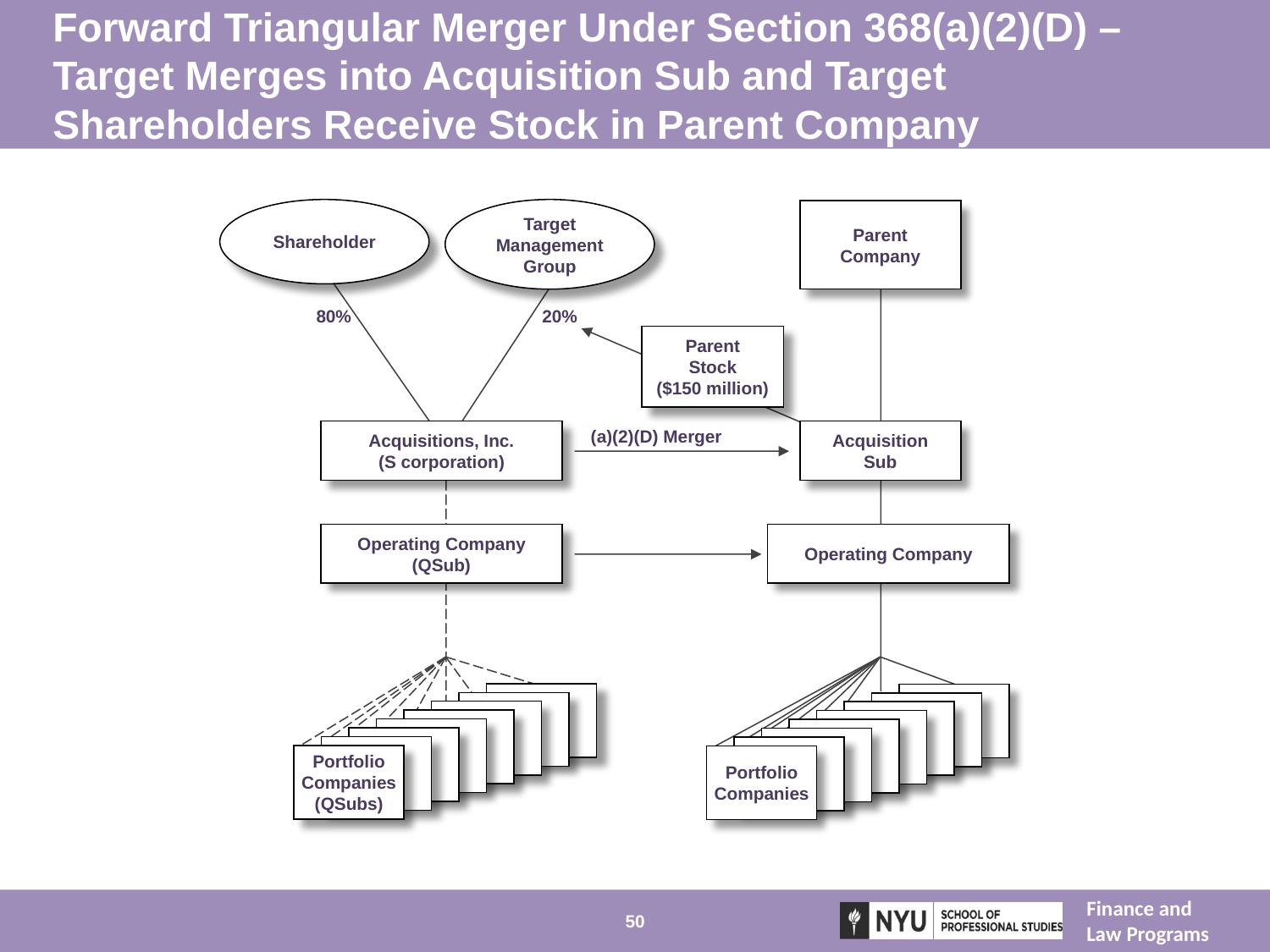

# Forward Triangular Merger Under Section 368(a)(2)(D) –Target Merges into Acquisition Sub and Target Shareholders Receive Stock in Parent Company
Shareholder
Target Management Group
Parent
Company

20%
80%
Parent
Stock
($150 million)

(a)(2)(D) Merger
Acquisitions, Inc.
(S corporation)
Acquisition
Sub

Operating Company
(QSub)
Operating Company

Portfolio
Companies
(QSubs)

55

Portfolio
Companies
50